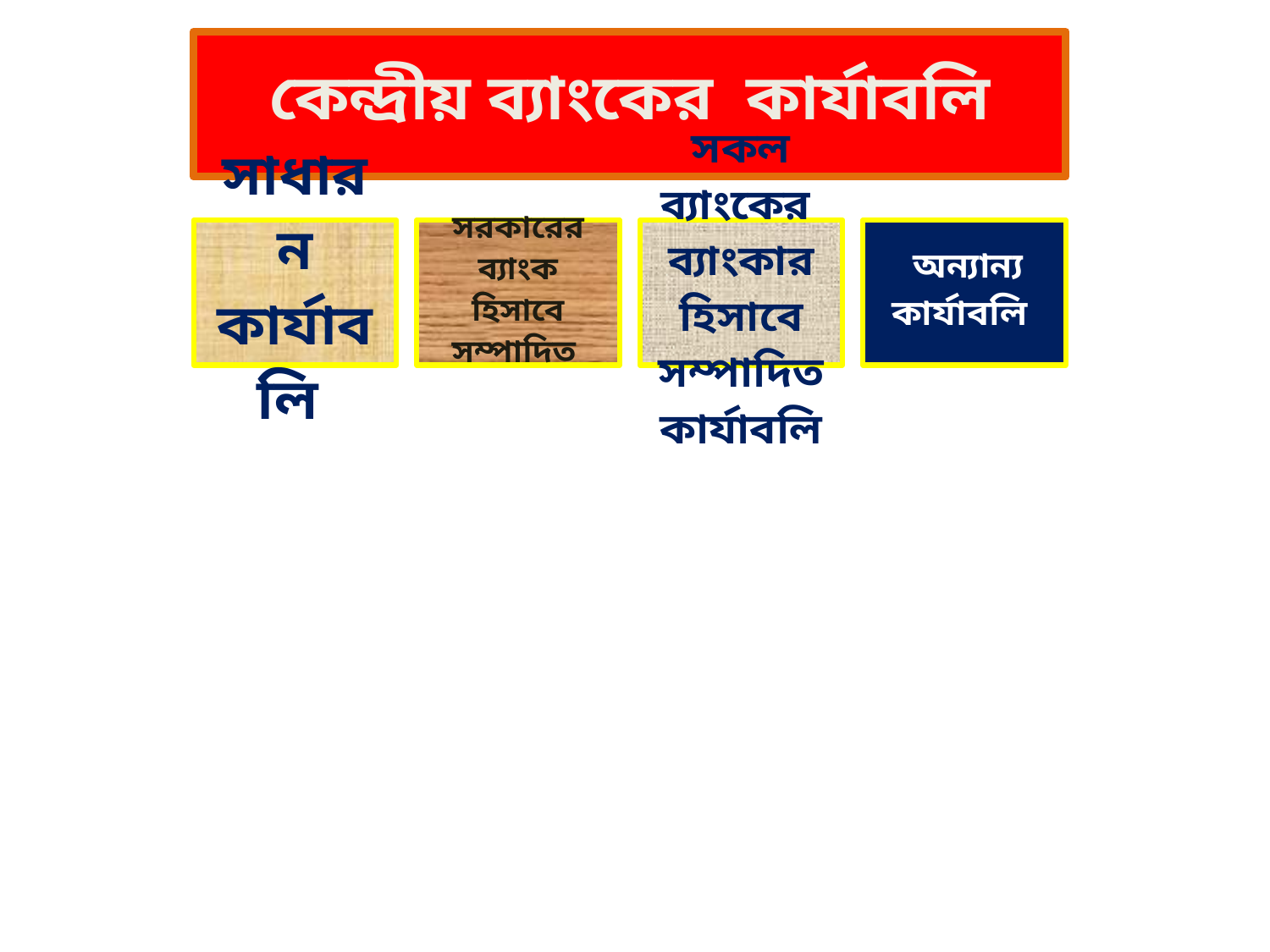

সাধারন কার্যাবলি
সরকারের ব্যাংক
হিসাবে সম্পাদিত
সকল ব্যাংকের
ব্যাংকার হিসাবে
সম্পাদিত কার্যাবলি
 অন্যান্য কার্যাবলি
কেন্দ্রীয় ব্যাংকের  কার্যাবলি